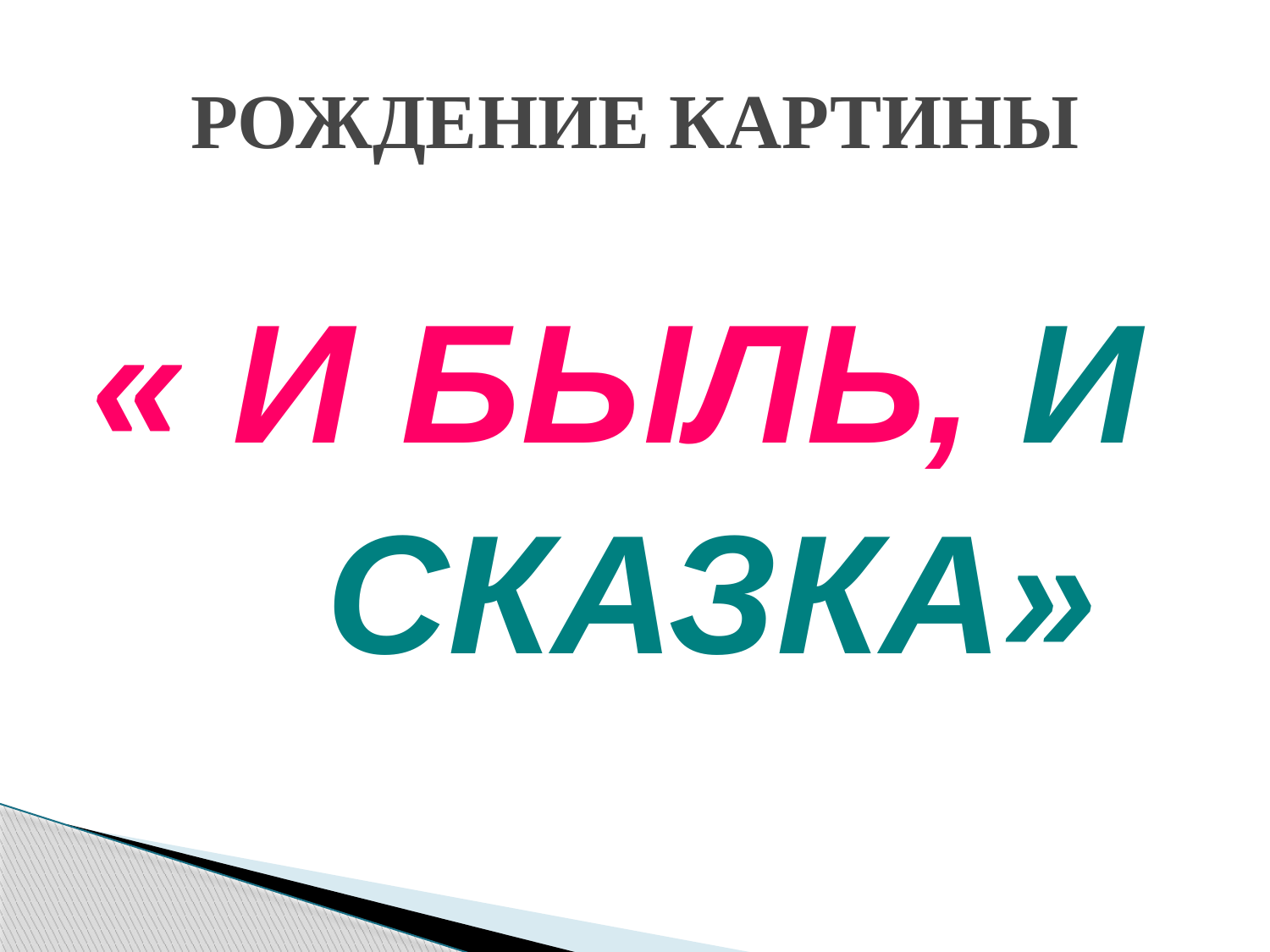

# РОЖДЕНИЕ КАРТИНЫ
« И БЫЛЬ, И
     СКАЗКА»